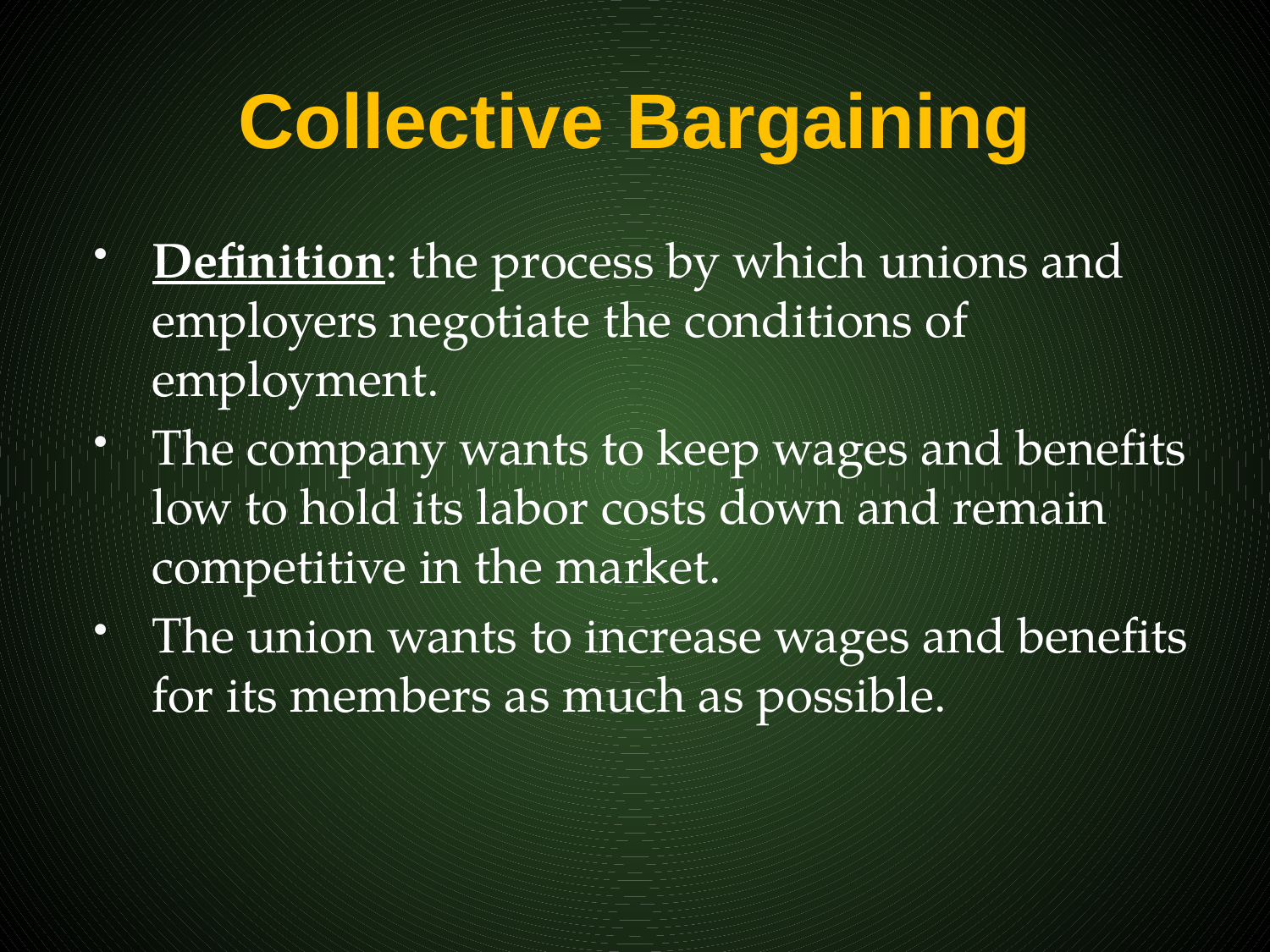

# Collective Bargaining
Definition: the process by which unions and employers negotiate the conditions of employment.
The company wants to keep wages and benefits low to hold its labor costs down and remain competitive in the market.
The union wants to increase wages and benefits for its members as much as possible.